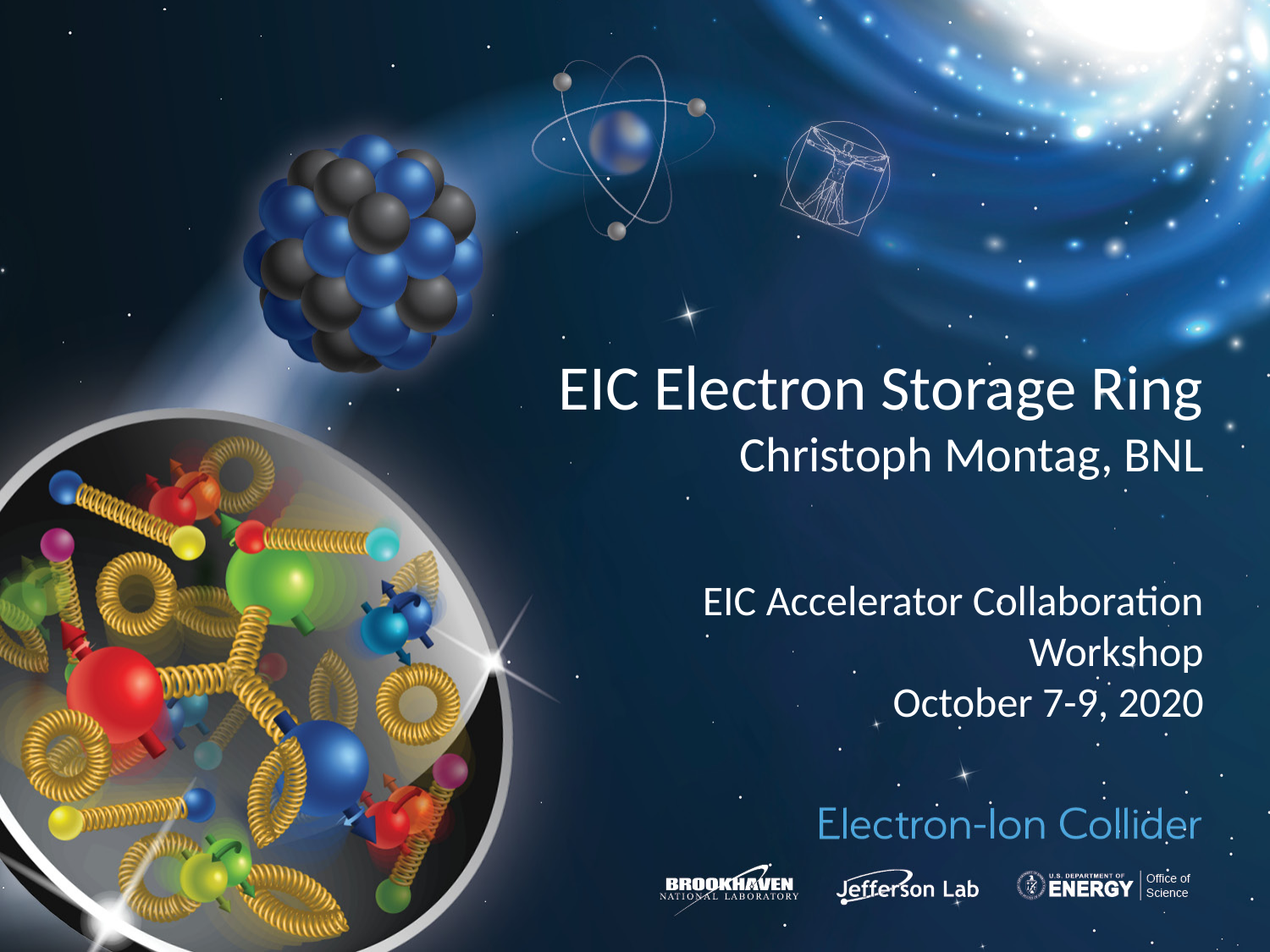

EIC Electron Storage Ring
Christoph Montag, BNL
EIC Accelerator Collaboration Workshop
October 7-9, 2020